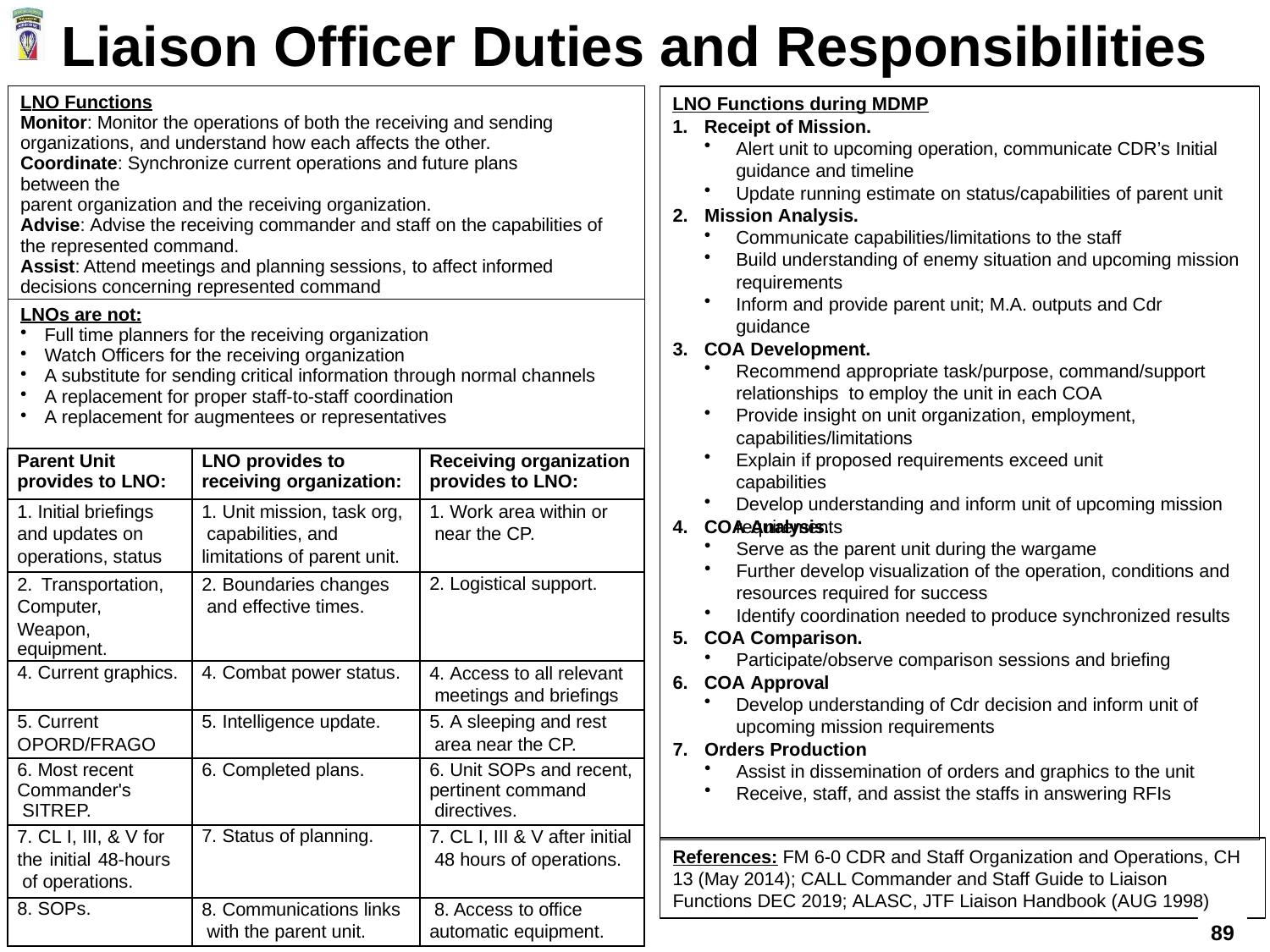

# Liaison Officer Duties and Responsibilities
| LNO Functions Monitor: Monitor the operations of both the receiving and sending organizations, and understand how each affects the other. Coordinate: Synchronize current operations and future plans between the parent organization and the receiving organization. Advise: Advise the receiving commander and staff on the capabilities of the represented command. Assist: Attend meetings and planning sessions, to affect informed decisions concerning represented command |  |  |
| --- | --- | --- |
| LNOs are not: Full time planners for the receiving organization Watch Officers for the receiving organization A substitute for sending critical information through normal channels A replacement for proper staff-to-staff coordination A replacement for augmentees or representatives |  |  |
| Parent Unit provides to LNO: | LNO provides to receiving organization: | Receiving organization provides to LNO: |
| 1. Initial briefings and updates on operations, status | 1. Unit mission, task org, capabilities, and limitations of parent unit. | 1. Work area within or near the CP. |
| 2. Transportation, Computer, Weapon, equipment. | 2. Boundaries changes and effective times. | 2. Logistical support. |
| 4. Current graphics. | 4. Combat power status. | 4. Access to all relevant meetings and briefings |
| 5. Current OPORD/FRAGO | 5. Intelligence update. | 5. A sleeping and rest area near the CP. |
| 6. Most recent Commander's SITREP. | 6. Completed plans. | 6. Unit SOPs and recent, pertinent command directives. |
| 7. CL I, III, & V for the initial 48-hours of operations. | 7. Status of planning. | 7. CL I, III & V after initial 48 hours of operations. |
| 8. SOPs. | 8. Communications links with the parent unit. | 8. Access to office automatic equipment. |

LNO Functions during MDMP
Receipt of Mission.
Alert unit to upcoming operation, communicate CDR’s Initial  guidance and timeline
Update running estimate on status/capabilities of parent unit
2.
Mission Analysis.
Communicate capabilities/limitations to the staff
Build understanding of enemy situation and upcoming mission  requirements
Inform and provide parent unit; M.A. outputs and Cdr  guidance
3.
COA Development.
Recommend appropriate task/purpose, command/support
relationships to employ the unit in each COA
Provide insight on unit organization, employment,  capabilities/limitations
Explain if proposed requirements exceed unit capabilities
Develop understanding and inform unit of upcoming mission  requirements
4.
COA Analysis.
Serve as the parent unit during the wargame
Further develop visualization of the operation, conditions and  resources required for success
Identify coordination needed to produce synchronized results
5.
COA Comparison.
Participate/observe comparison sessions and briefing
6.
COA Approval
Develop understanding of Cdr decision and inform unit of  upcoming mission requirements
7.
Orders Production
Assist in dissemination of orders and graphics to the unit
Receive, staff, and assist the staffs in answering RFIs

References: FM 6-0 CDR and Staff Organization and Operations, CH  13 (May 2014); CALL Commander and Staff Guide to Liaison  Functions DEC 2019; ALASC, JTF Liaison Handbook (AUG 1998)

89